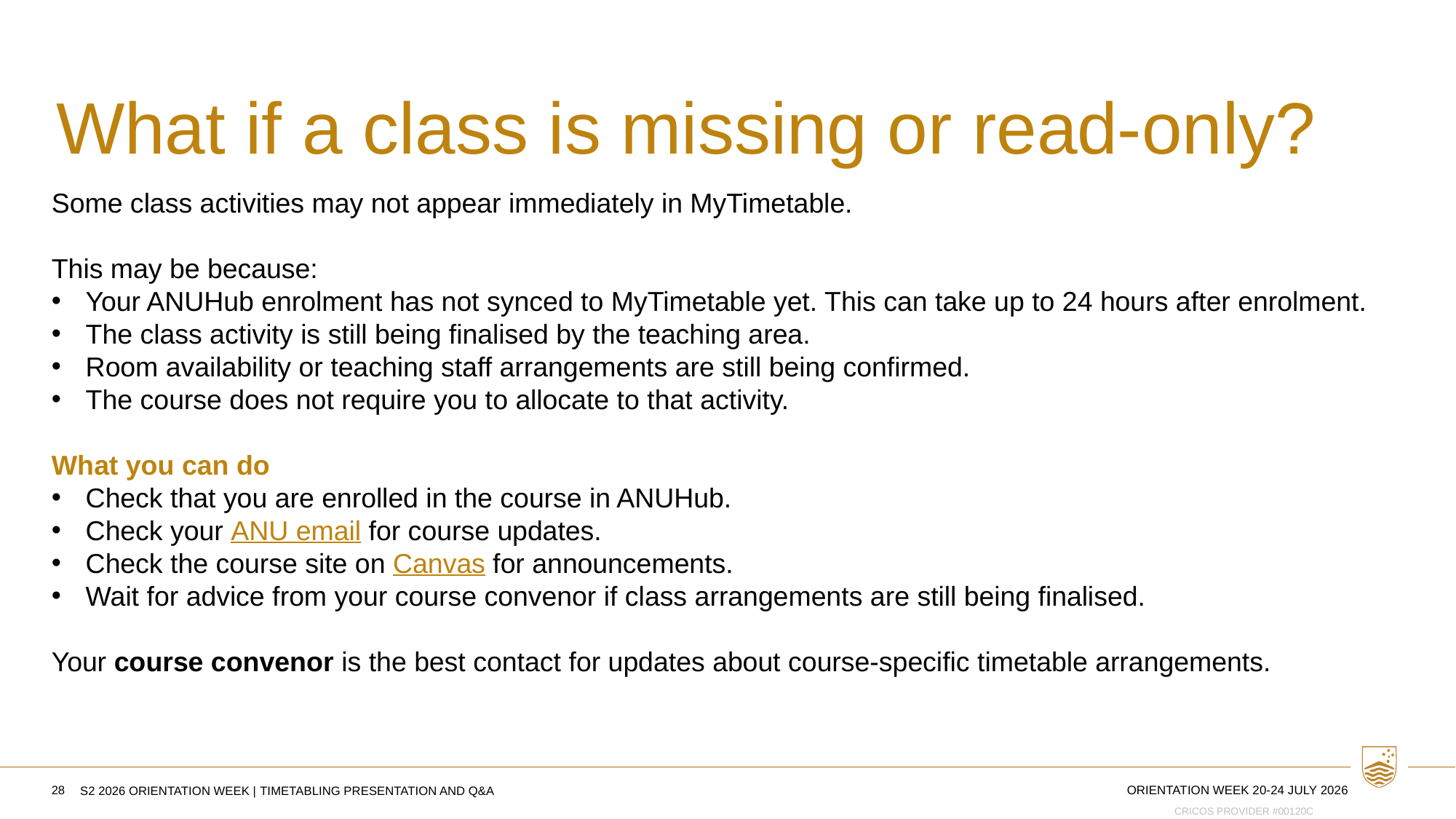

What if a class is missing or read-only?
Some class activities may not appear immediately in MyTimetable.

This may be because:
Your ANUHub enrolment has not synced to MyTimetable yet. This can take up to 24 hours after enrolment.
The class activity is still being finalised by the teaching area.
Room availability or teaching staff arrangements are still being confirmed.
The course does not require you to allocate to that activity.
What you can do
Check that you are enrolled in the course in ANUHub.
Check your ANU email for course updates.
Check the course site on Canvas for announcements.
Wait for advice from your course convenor if class arrangements are still being finalised.

Your course convenor is the best contact for updates about course-specific timetable arrangements.
28
ORIENTATION WEEK 20-24 JULY 2026
S2 2026 Orientation week | Timetabling presentation and Q&A